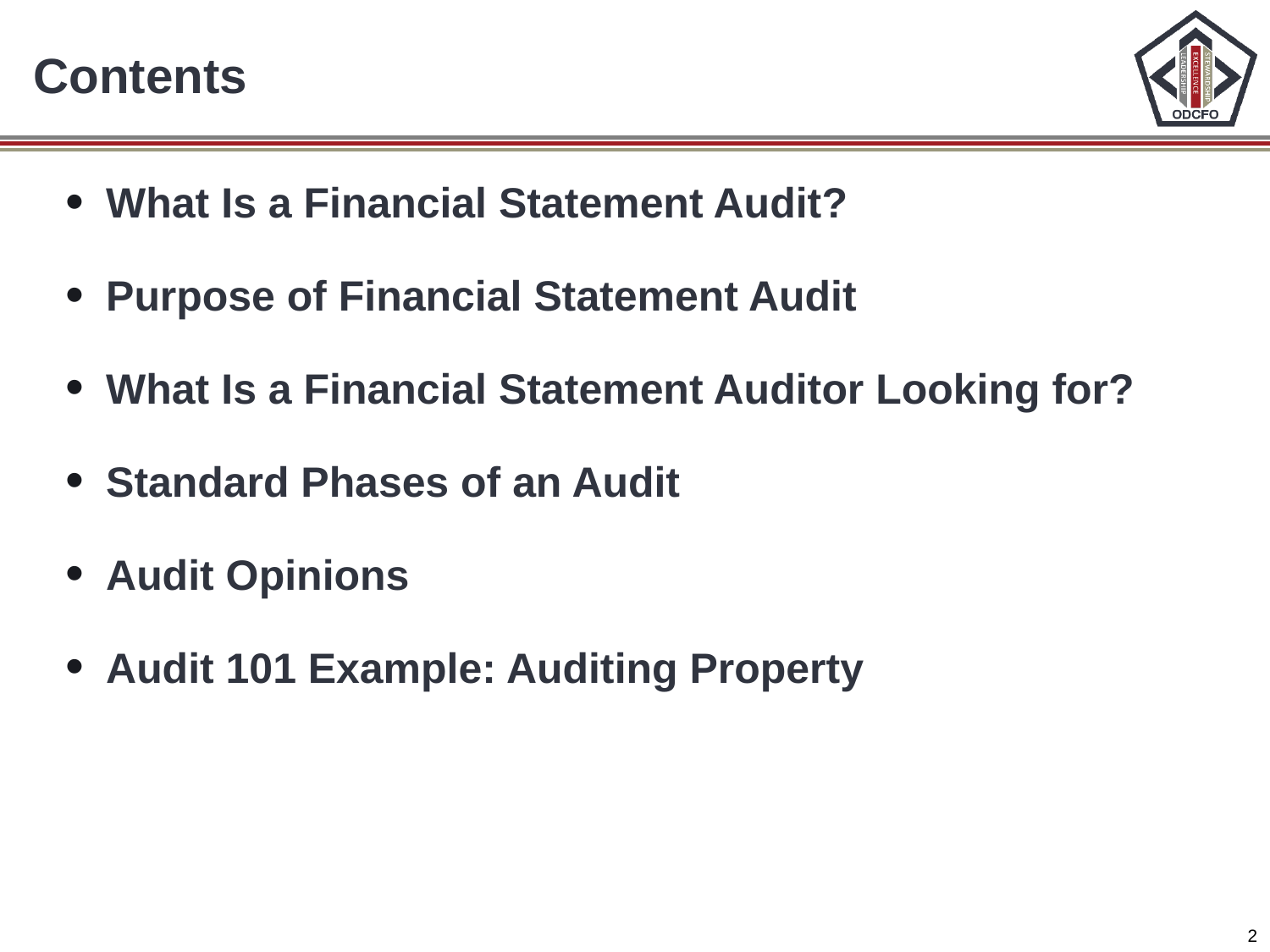

# Contents
What Is a Financial Statement Audit?
Purpose of Financial Statement Audit
What Is a Financial Statement Auditor Looking for?
Standard Phases of an Audit
Audit Opinions
Audit 101 Example: Auditing Property

2